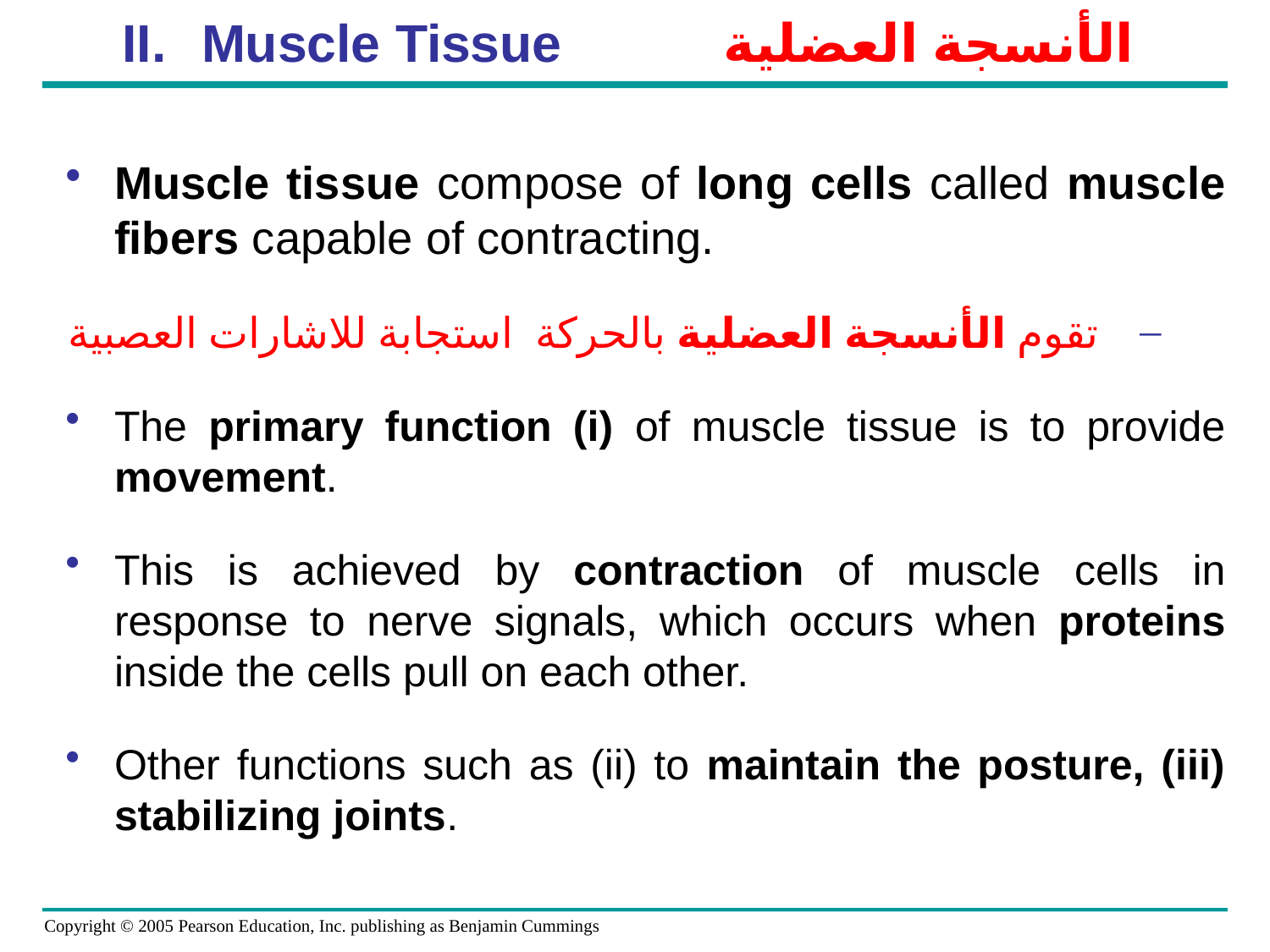

# Muscle Tissue		 الأنسجة العضلية
Muscle tissue compose of long cells called muscle fibers capable of contracting.
تقوم الأنسجة العضلية بالحركة  استجابة للاشارات العصبية
The primary function (i) of muscle tissue is to provide movement.
This is achieved by contraction of muscle cells in response to nerve signals, which occurs when proteins inside the cells pull on each other.
Other functions such as (ii) to maintain the posture, (iii) stabilizing joints.